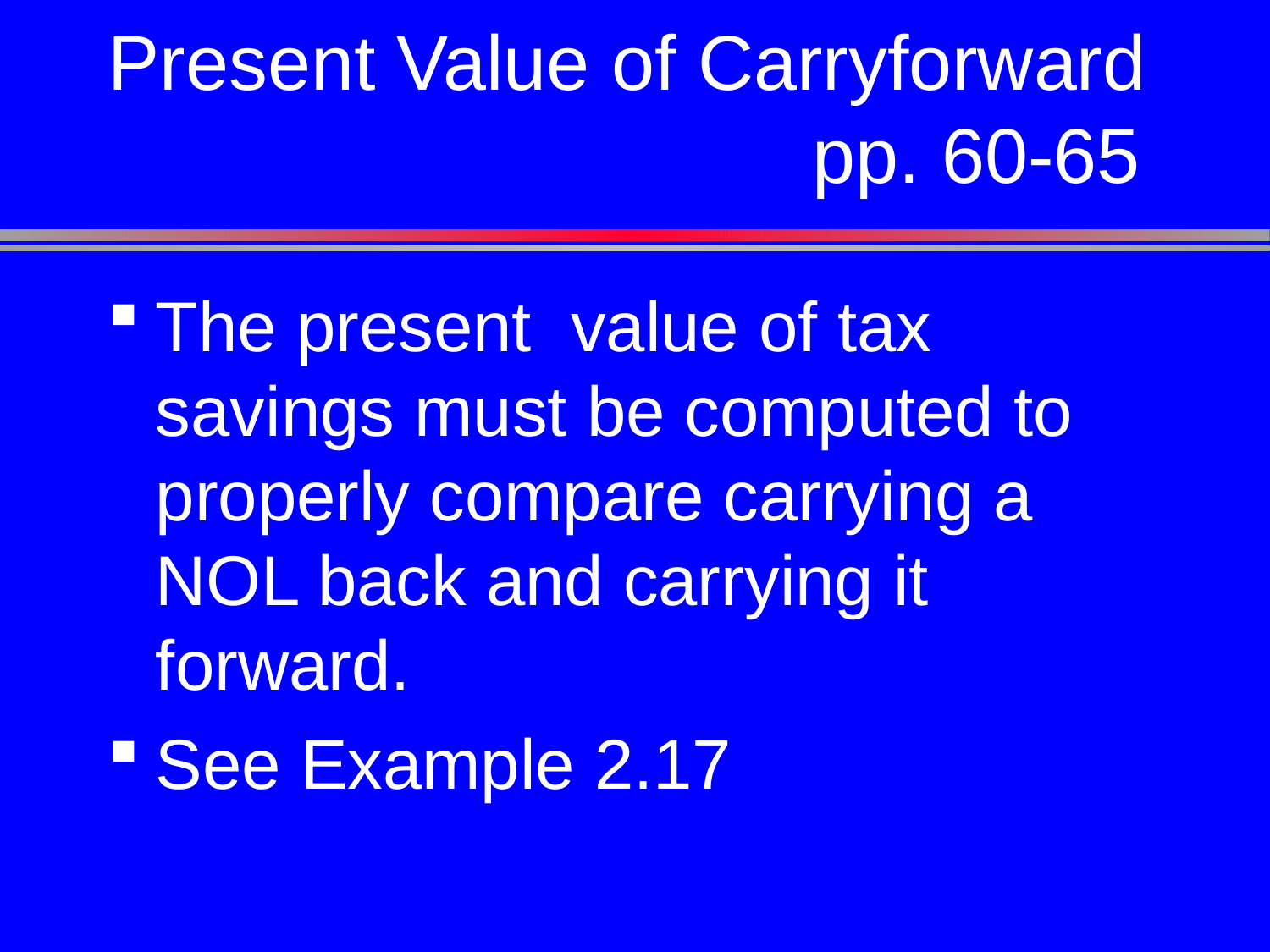

# Present Value of Carryforward pp. 60-65
The present  value of tax savings must be computed to properly compare carrying a NOL back and carrying it forward.
See Example 2.17